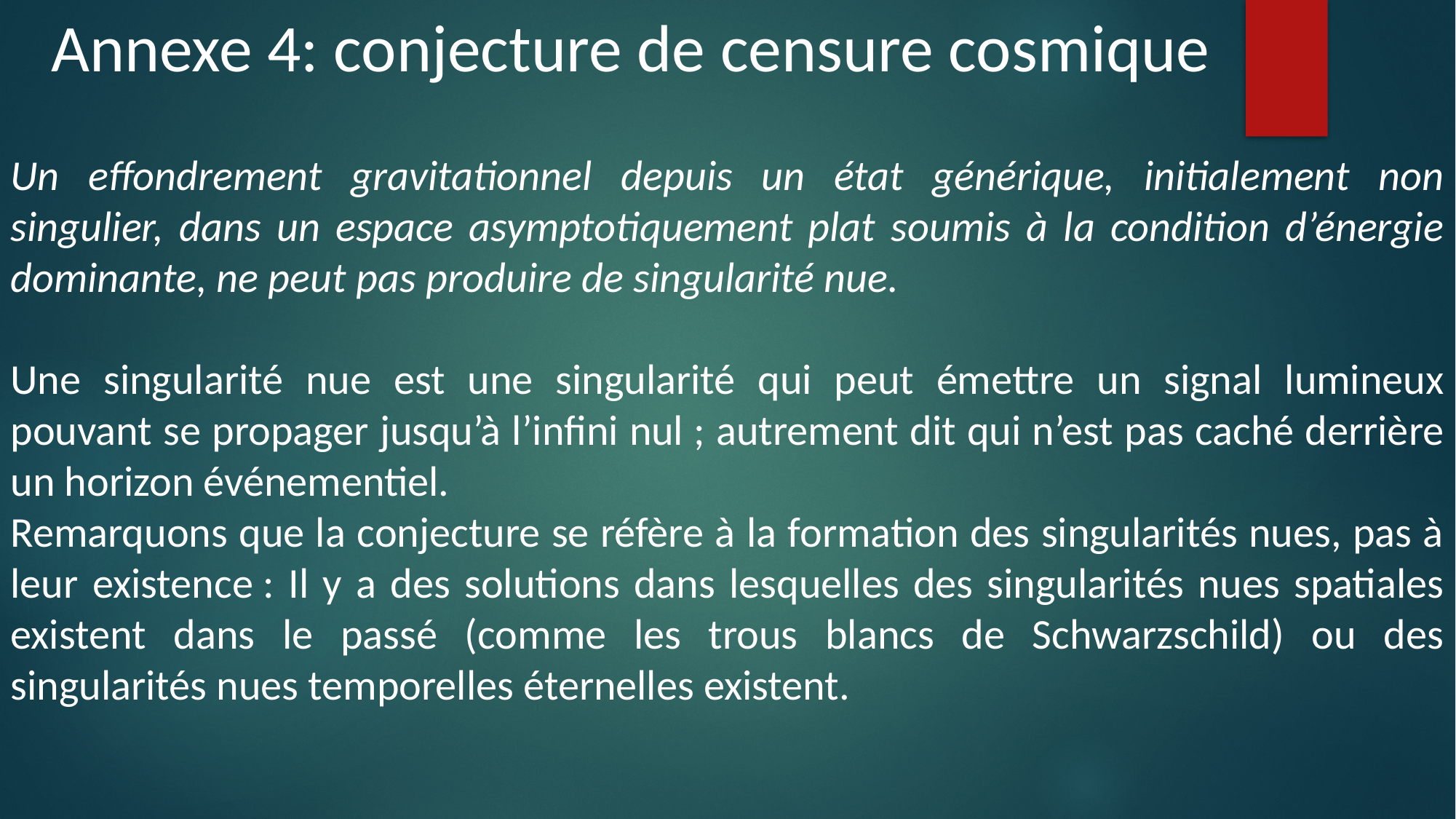

Annexe 4: conjecture de censure cosmique

Un effondrement gravitationnel depuis un état générique, initialement non singulier, dans un espace asymptotiquement plat soumis à la condition d’énergie dominante, ne peut pas produire de singularité nue.

Une singularité nue est une singularité qui peut émettre un signal lumineux pouvant se propager jusqu’à l’infini nul ; autrement dit qui n’est pas caché derrière un horizon événementiel.
Remarquons que la conjecture se réfère à la formation des singularités nues, pas à leur existence : Il y a des solutions dans lesquelles des singularités nues spatiales existent dans le passé (comme les trous blancs de Schwarzschild) ou des singularités nues temporelles éternelles existent.